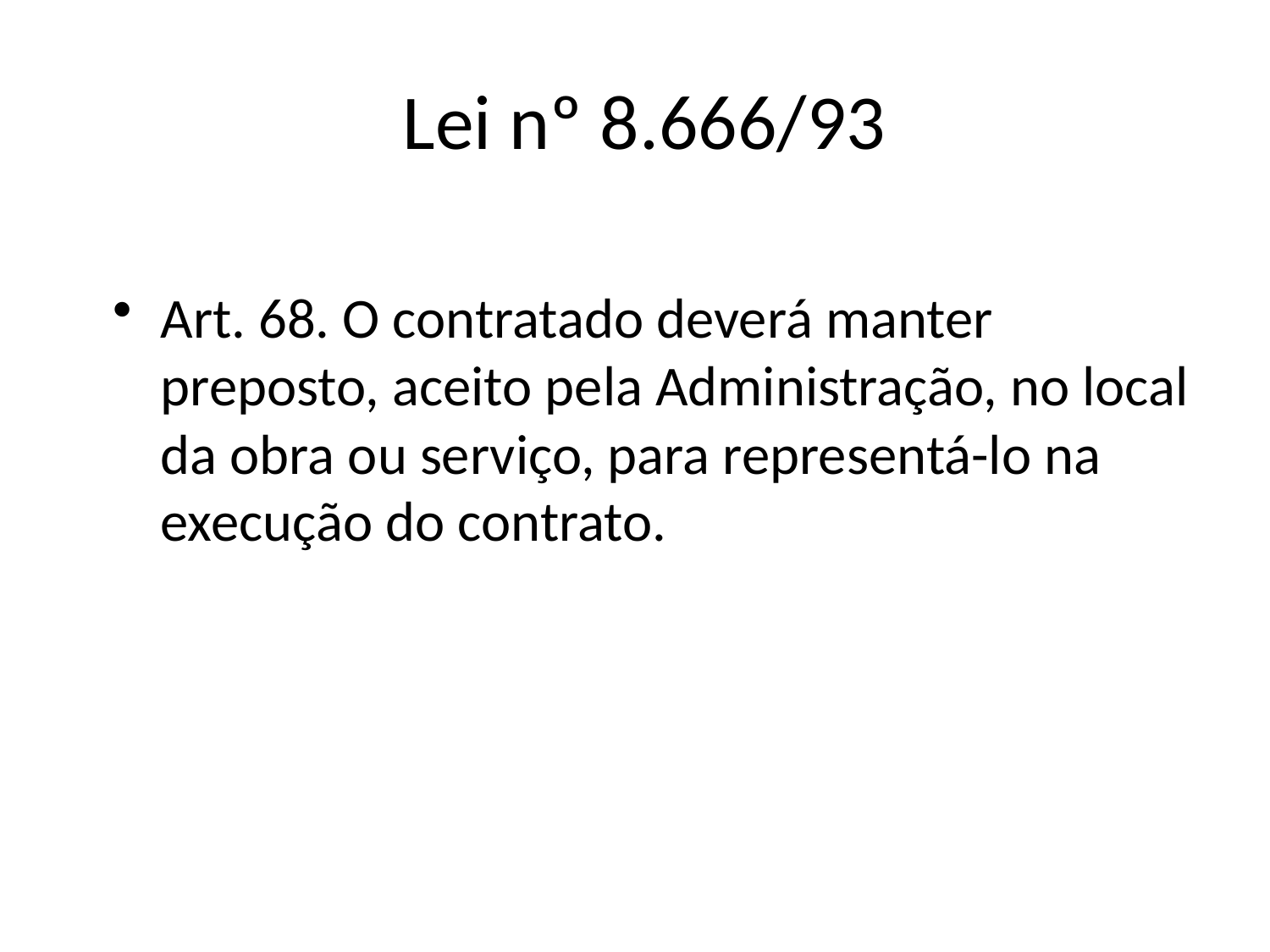

# Lei nº 8.666/93

Art. 68. O contratado deverá manter preposto, aceito pela Administração, no local da obra ou serviço, para representá-lo na execução do contrato.